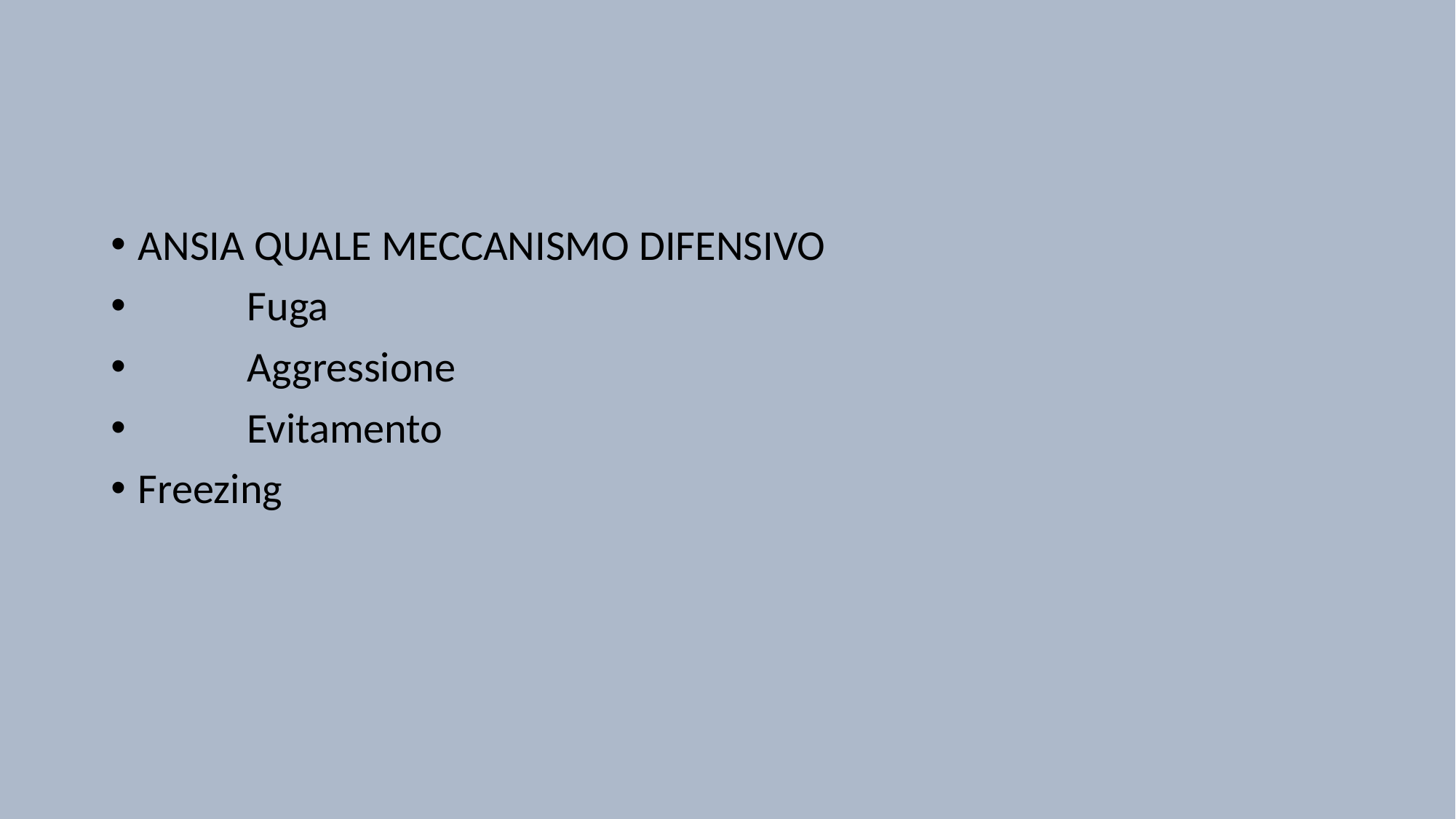

#
ANSIA QUALE MECCANISMO DIFENSIVO
	Fuga
	Aggressione
	Evitamento
Freezing